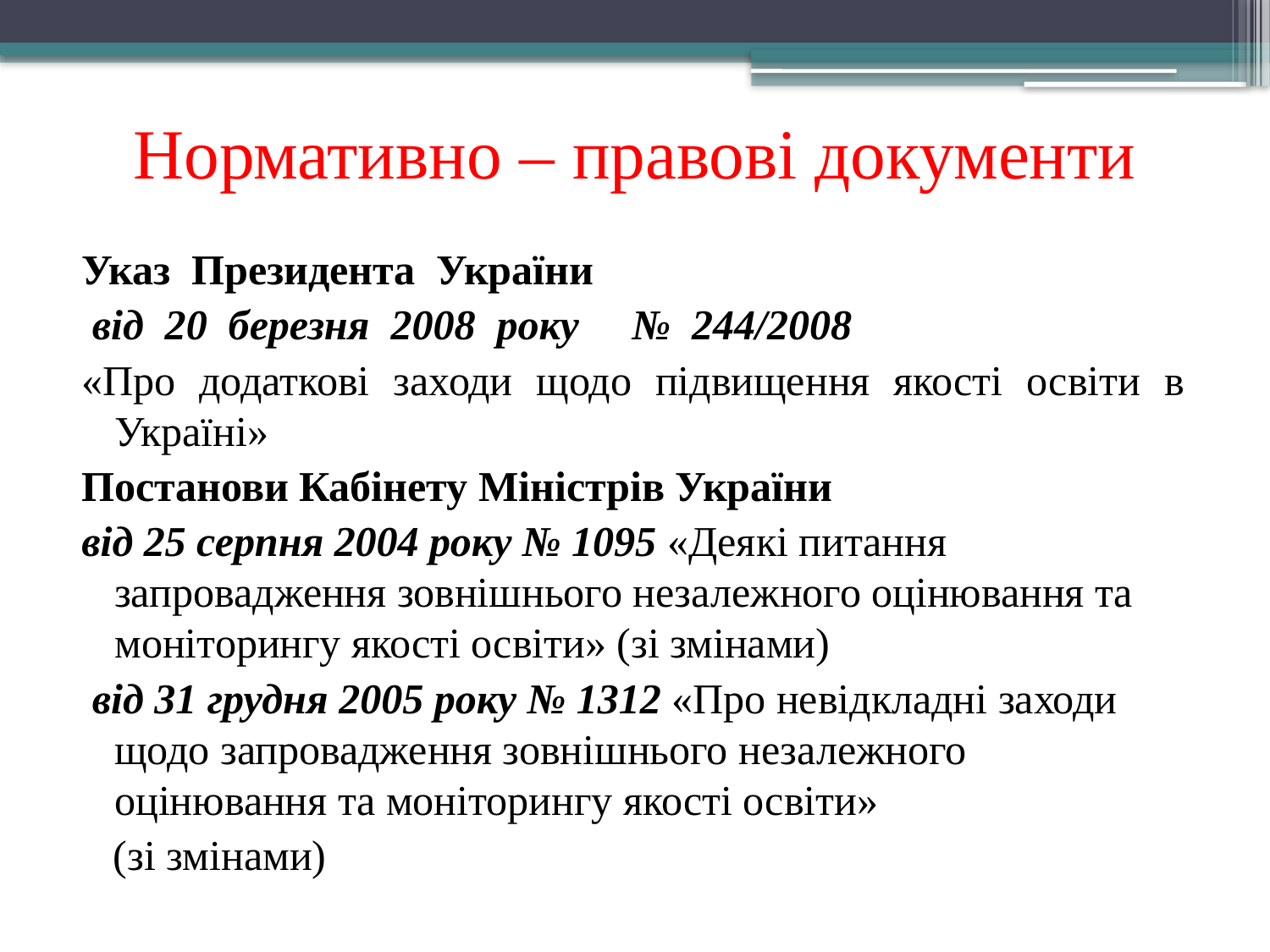

# Нормативно – правові документи
Указ  Президента  України
 від  20  березня  2008  року     №  244/2008
«Про додаткові заходи щодо підвищення якості освіти в Україні»
Постанови Кабінету Міністрів України
від 25 серпня 2004 року № 1095 «Деякі питання запровадження зовнішнього незалежного оцінювання та моніторингу якості освіти» (зі змінами)
 від 31 грудня 2005 року № 1312 «Про невідкладні заходи щодо запровадження зовнішнього незалежного оцінювання та моніторингу якості освіти»
   (зі змінами)